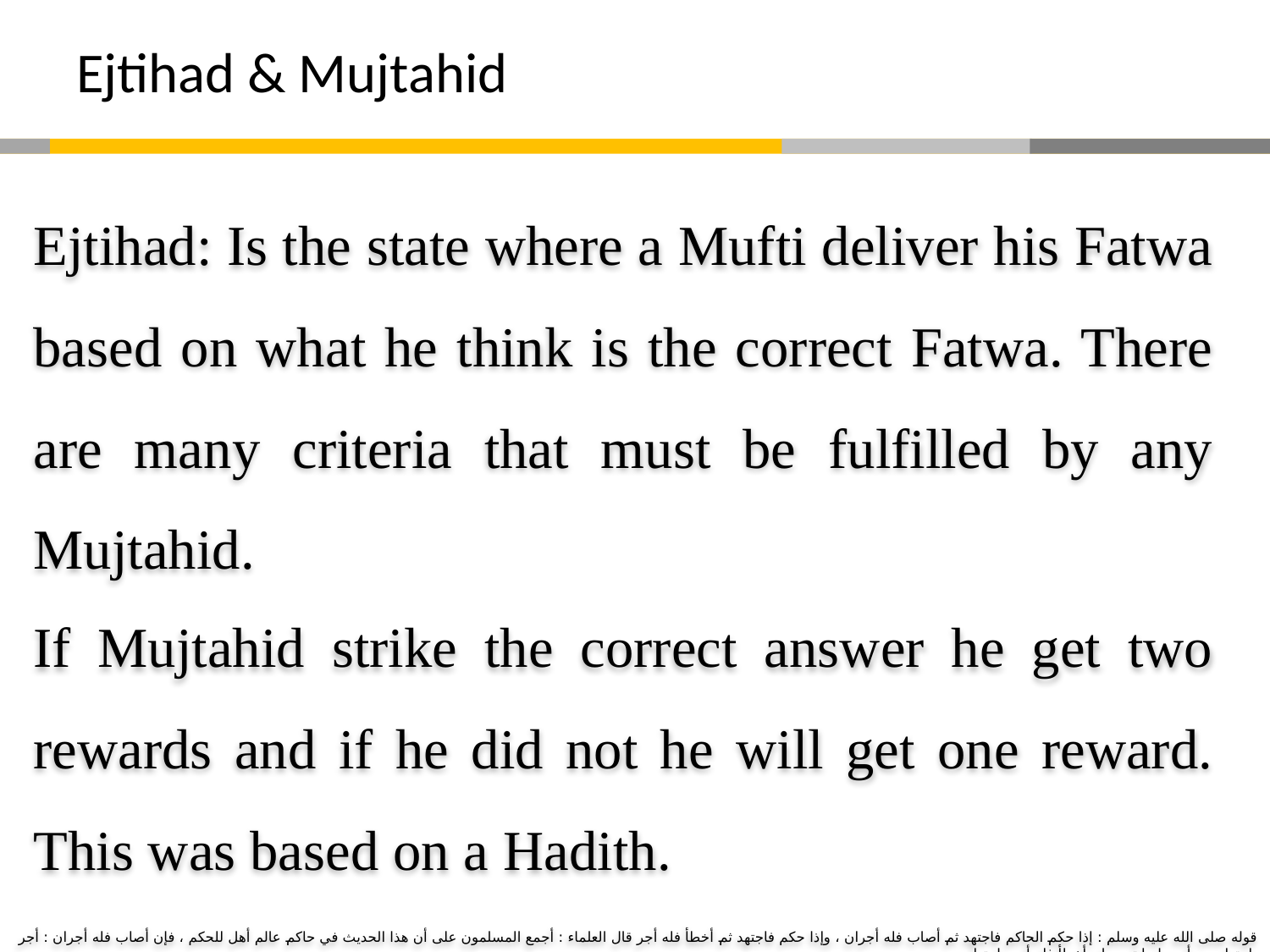

# Ejtihad & Mujtahid

Ejtihad: Is the state where a Mufti deliver his Fatwa based on what he think is the correct Fatwa. There are many criteria that must be fulfilled by any Mujtahid.
If Mujtahid strike the correct answer he get two rewards and if he did not he will get one reward. This was based on a Hadith.
قوله صلى الله عليه وسلم : إذا حكم الحاكم فاجتهد ثم أصاب فله أجران ، وإذا حكم فاجتهد ثم أخطأ فله أجر قال العلماء : أجمع المسلمون على أن هذا الحديث في حاكم عالم أهل للحكم ، فإن أصاب فله أجران : أجر باجتهاده ، وأجر بإصابته ، وإن أخطأ فله أجر باجتهاده .